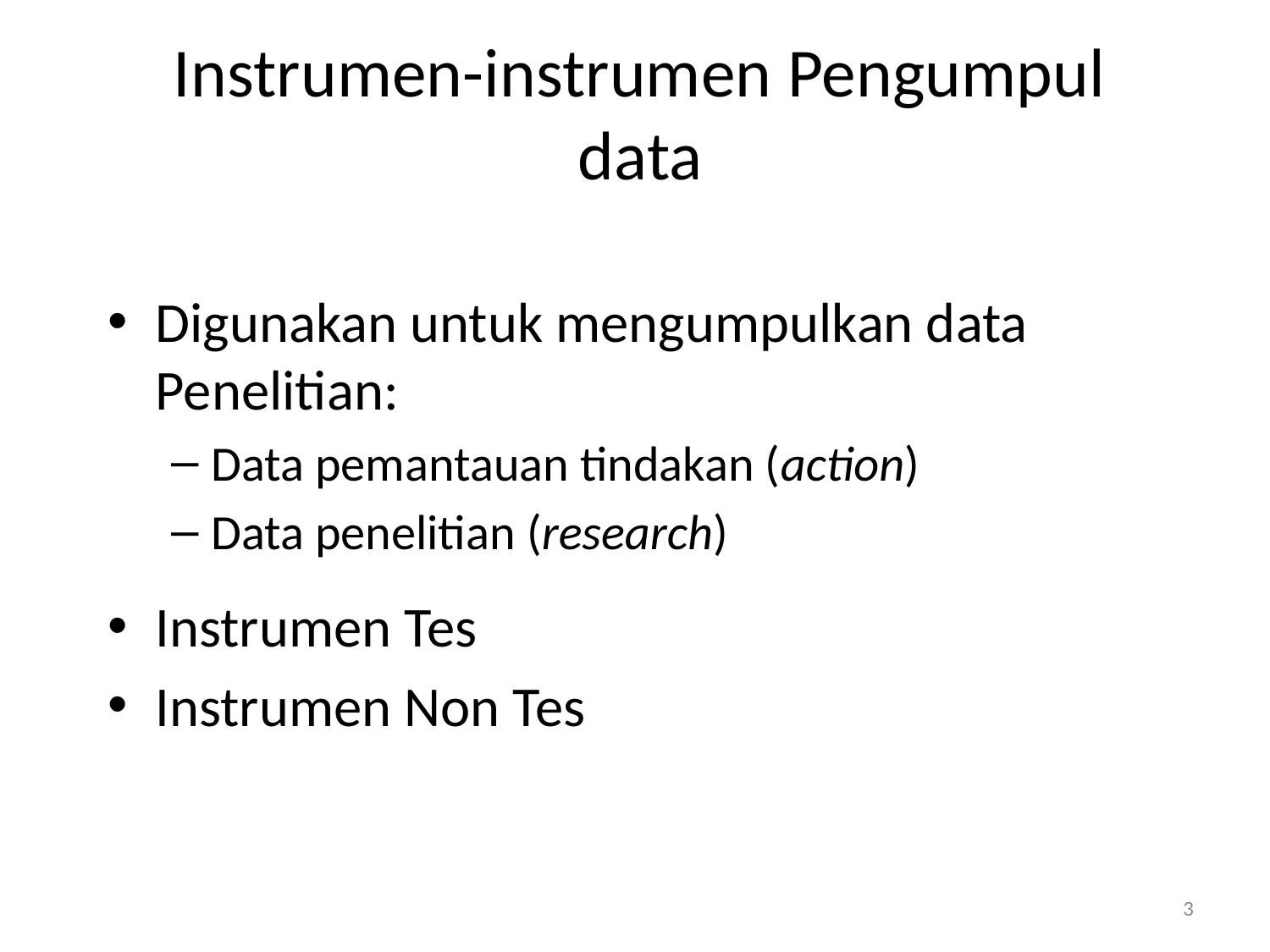

# Instrumen-instrumen Pengumpul data
Digunakan untuk mengumpulkan data Penelitian:
Data pemantauan tindakan (action)
Data penelitian (research)
Instrumen Tes
Instrumen Non Tes

3